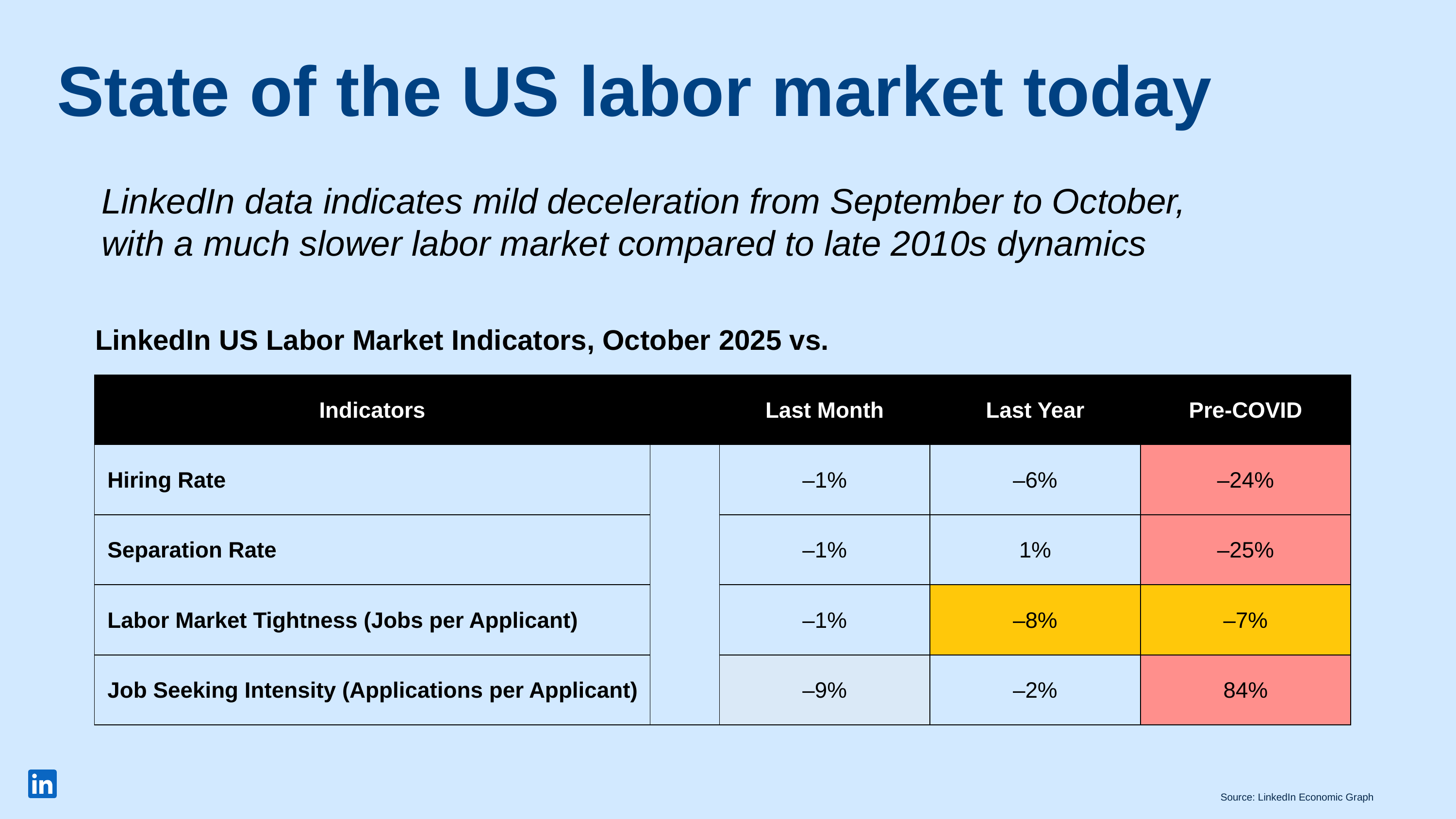

State of the US labor market today
LinkedIn data indicates mild deceleration from September to October,
with a much slower labor market compared to late 2010s dynamics
| LinkedIn US Labor Market Indicators, October 2025 vs. |  |  |  |  |
| --- | --- | --- | --- | --- |
| Indicators |  | Last Month | Last Year | Pre-COVID |
| Hiring Rate |  | –1% | –6% | –24% |
| Separation Rate |  | –1% | 1% | –25% |
| Labor Market Tightness (Jobs per Applicant) |  | –1% | –8% | –7% |
| Job Seeking Intensity (Applications per Applicant) |  | –9% | –2% | 84% |
Source: LinkedIn Economic Graph